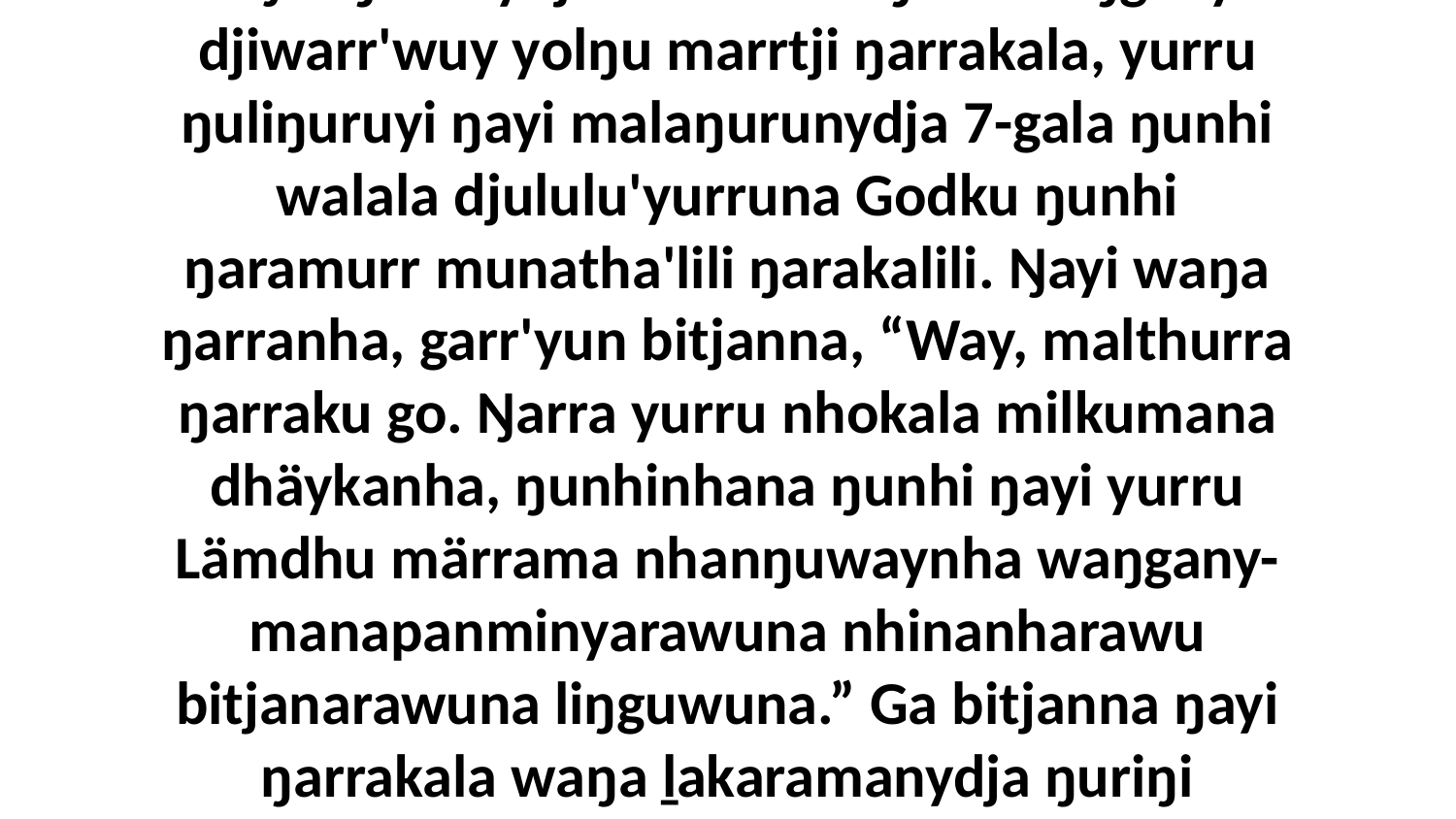

9 Ŋuliŋurunydja dhurrwaraŋuru waŋgany djiwarr'wuy yolŋu marrtji ŋarrakala, yurru ŋuliŋuruyi ŋayi malaŋurunydja 7-gala ŋunhi walala djululu'yurruna Godku ŋunhi ŋaramurr munatha'lili ŋarakalili. Ŋayi waŋa ŋarranha, garr'yun bitjanna, “Way, malthurra ŋarraku go. Ŋarra yurru nhokala milkumana dhäykanha, ŋunhinhana ŋunhi ŋayi yurru Lämdhu märrama nhanŋuwaynha waŋgany-manapanminyarawuna nhinanharawu bitjanarawuna liŋguwuna.” Ga bitjanna ŋayi ŋarrakala waŋa ḻakaramanydja ŋuriŋi djiwarr'wuyyunydja yolŋuyu.